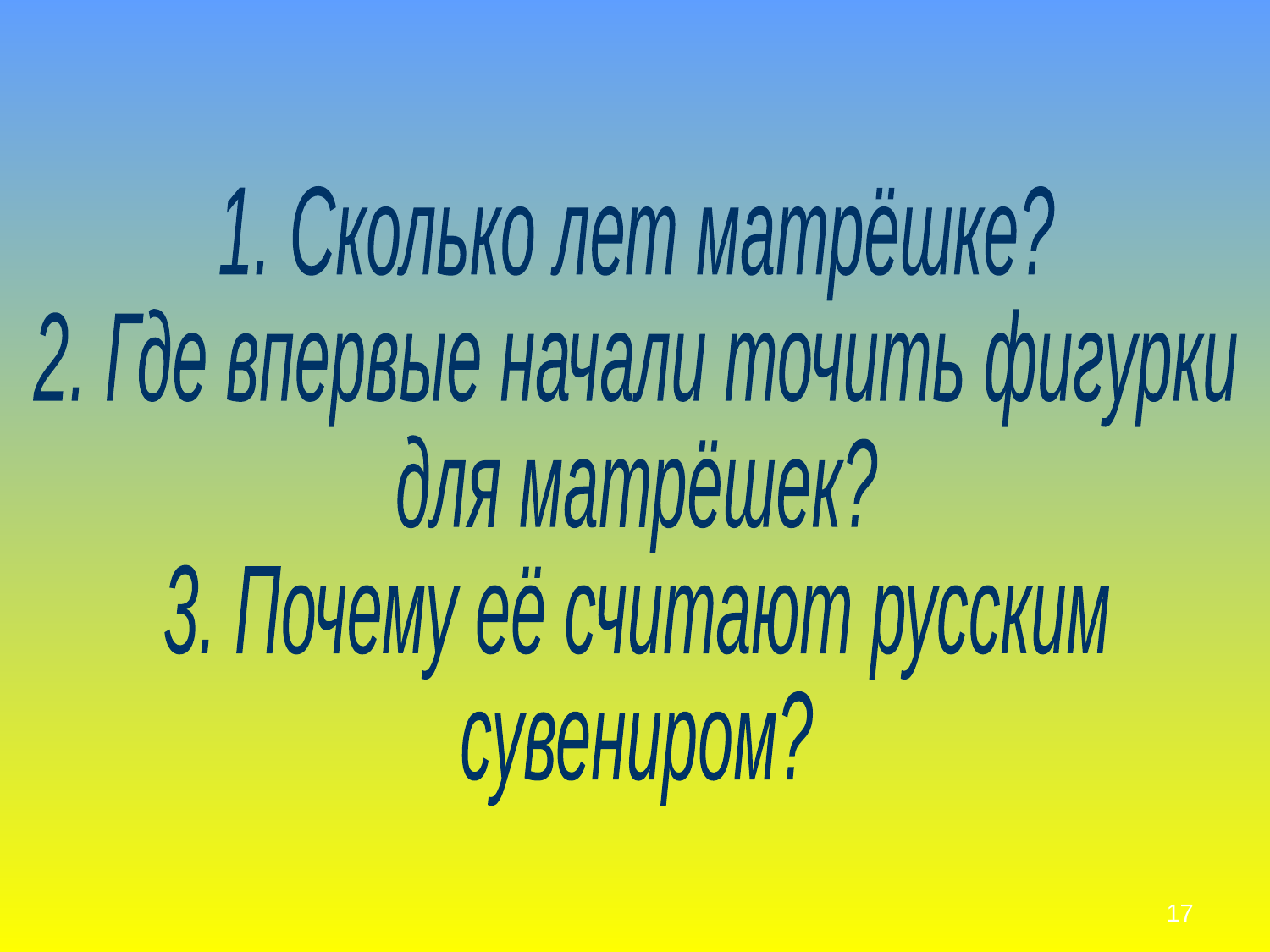

1. Сколько лет матрёшке?
2. Где впервые начали точить фигурки
для матрёшек?
3. Почему её считают русским
сувениром?
17